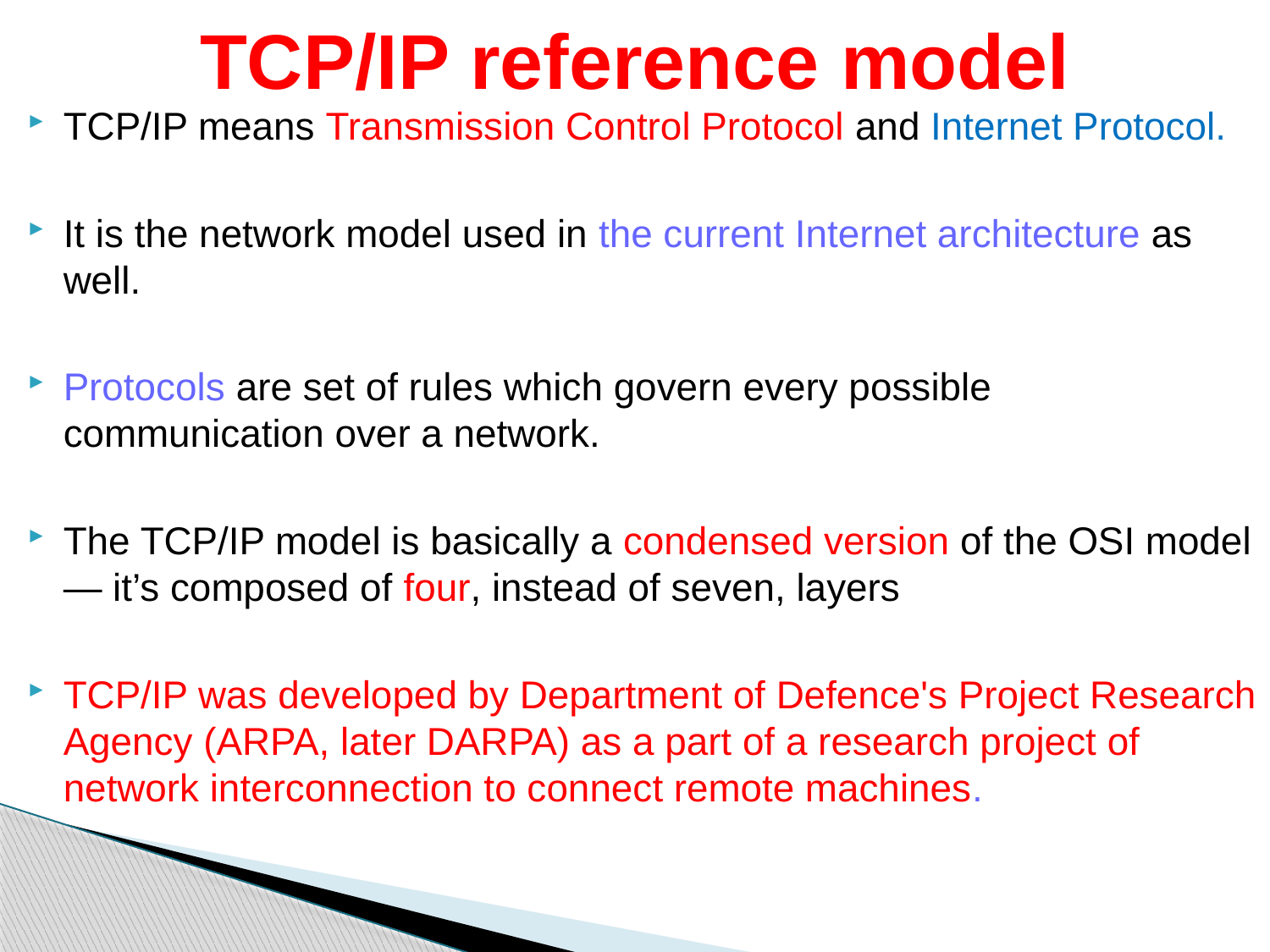

# TCP/IP reference model
TCP/IP means Transmission Control Protocol and Internet Protocol.

It is the network model used in the current Internet architecture as well.

Protocols are set of rules which govern every possible communication over a network.

The TCP/IP model is basically a condensed version of the OSI model — it’s composed of four, instead of seven, layers

TCP/IP was developed by Department of Defence's Project Research Agency (ARPA, later DARPA) as a part of a research project of network interconnection to connect remote machines.